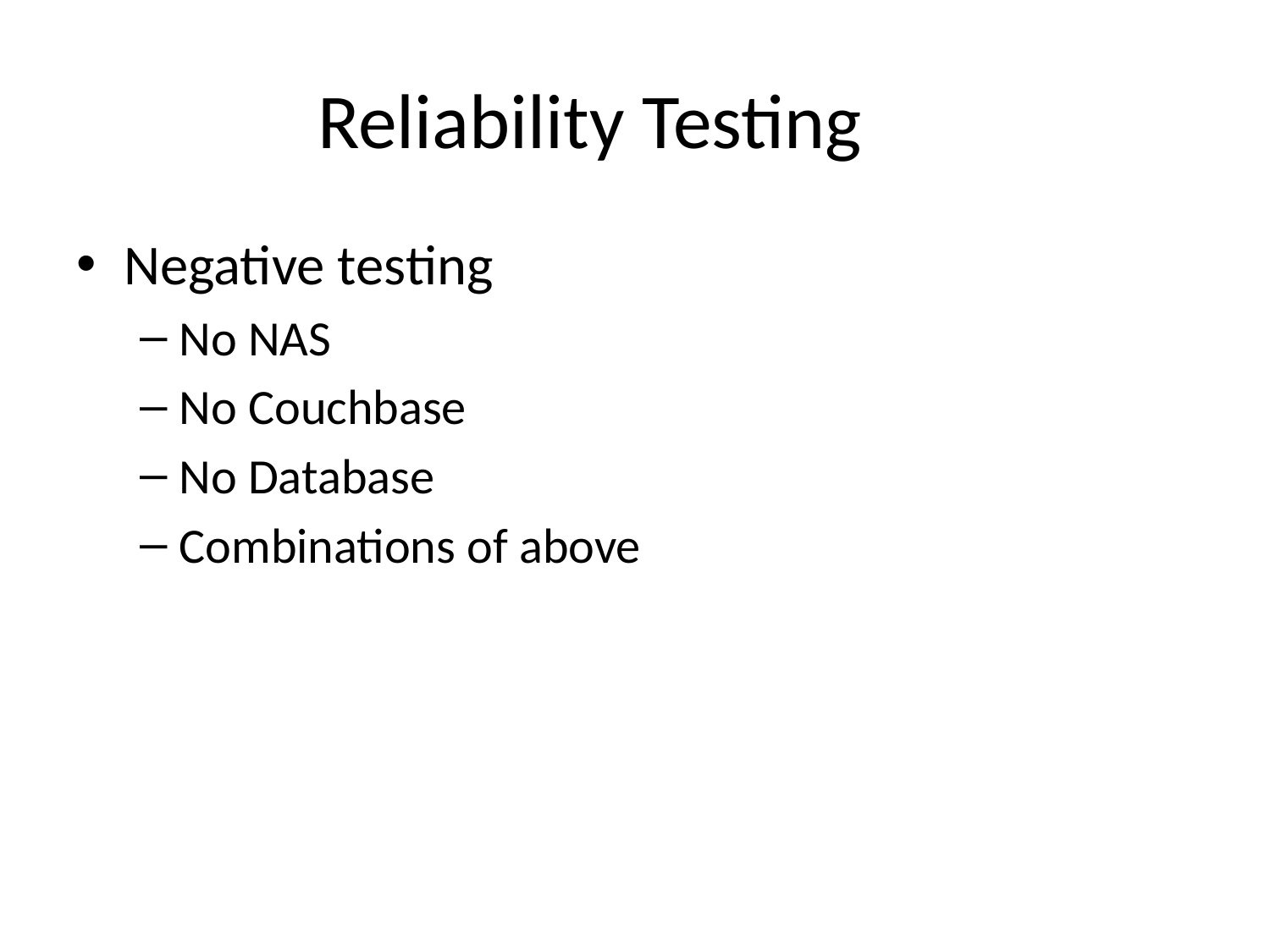

# Reliability Testing
Negative testing
No NAS
No Couchbase
No Database
Combinations of above